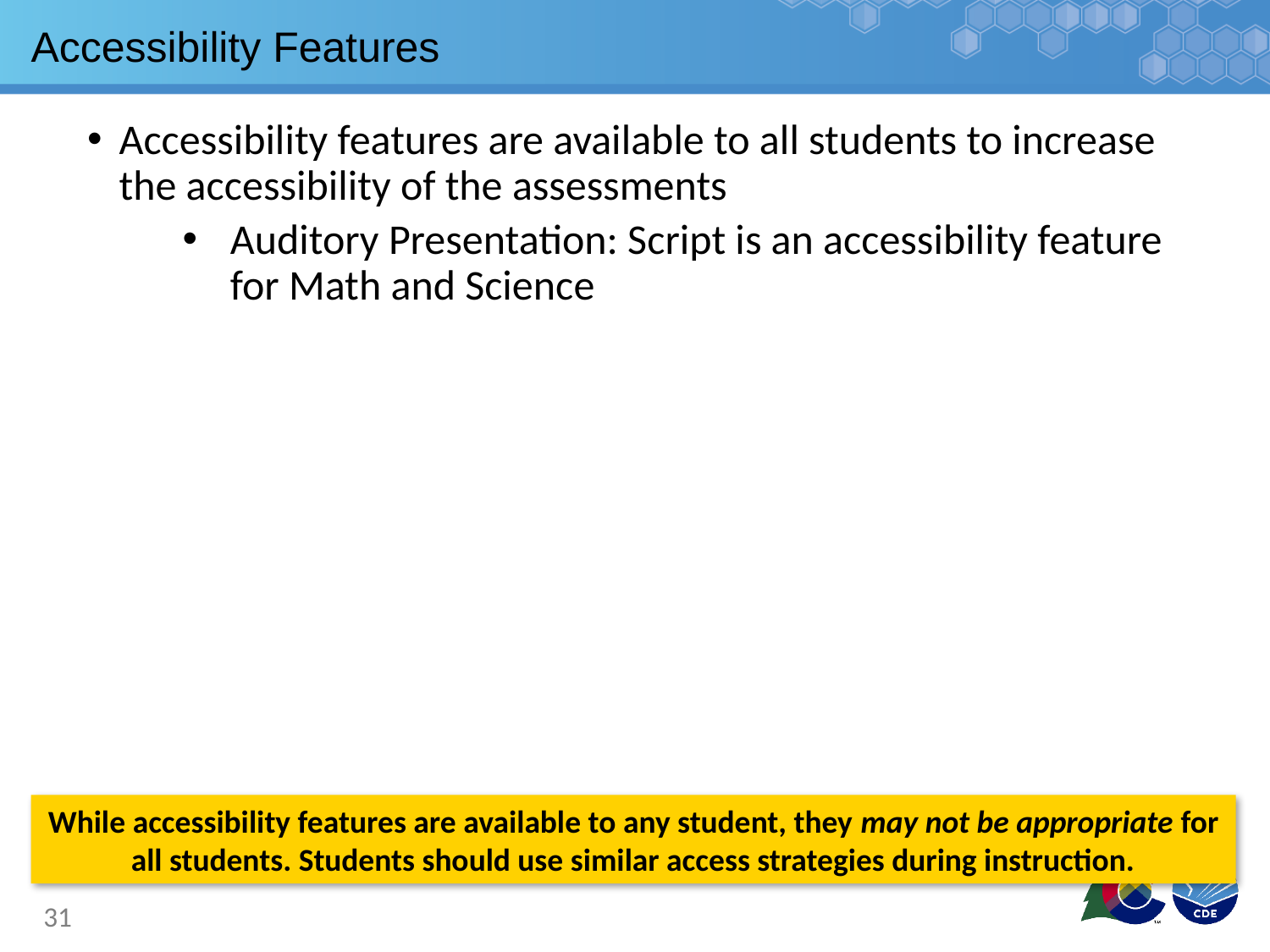

# Accessibility Features
Accessibility features are available to all students to increase the accessibility of the assessments
Auditory Presentation: Script is an accessibility feature for Math and Science
While accessibility features are available to any student, they may not be appropriate for all students. Students should use similar access strategies during instruction.
31